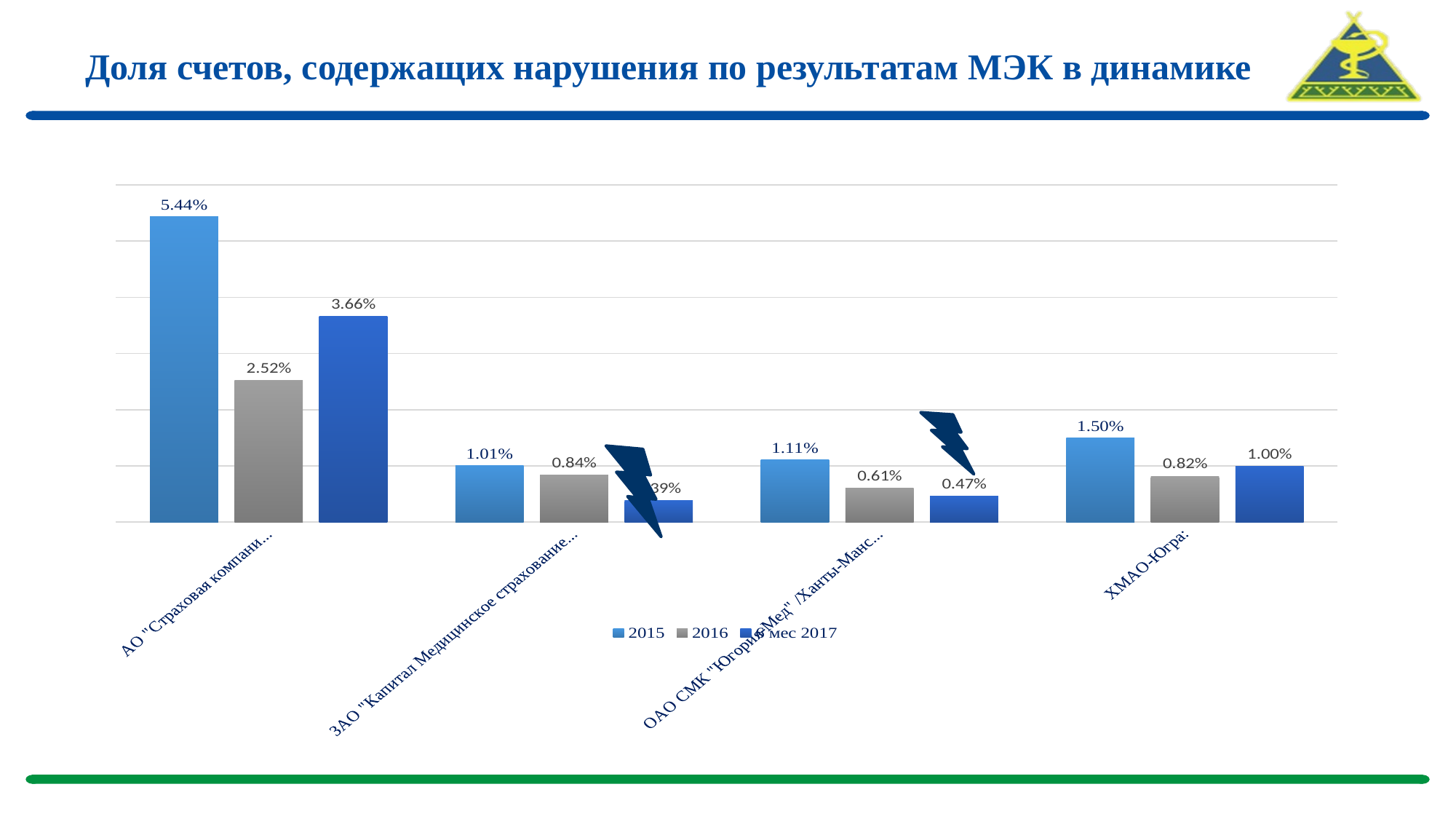

# Доля счетов, содержащих нарушения по результатам МЭК в динамике

### Chart

| Category | 2015 | 2016 | 6 мес 2017 |
|---|---|---|---|
| АО "Страховая компания "СОГАЗ-Мед" | 0.0544 | 0.0252 | 0.0366 |
| ЗАО "Капитал Медицинское страхование" / Филиал ООО "Росгосстрах - Медицина" в ХМАО-Югре | 0.0101 | 0.0084 | 0.0039 |
| ОАО СМК "Югория-Мед" /Ханты-Мансийский филиал ООО «АльфаСтрахование - ОМС» | 0.0111 | 0.0061 | 0.0047 |
| ХМАО-Югра: | 0.015 | 0.0082 | 0.01 |